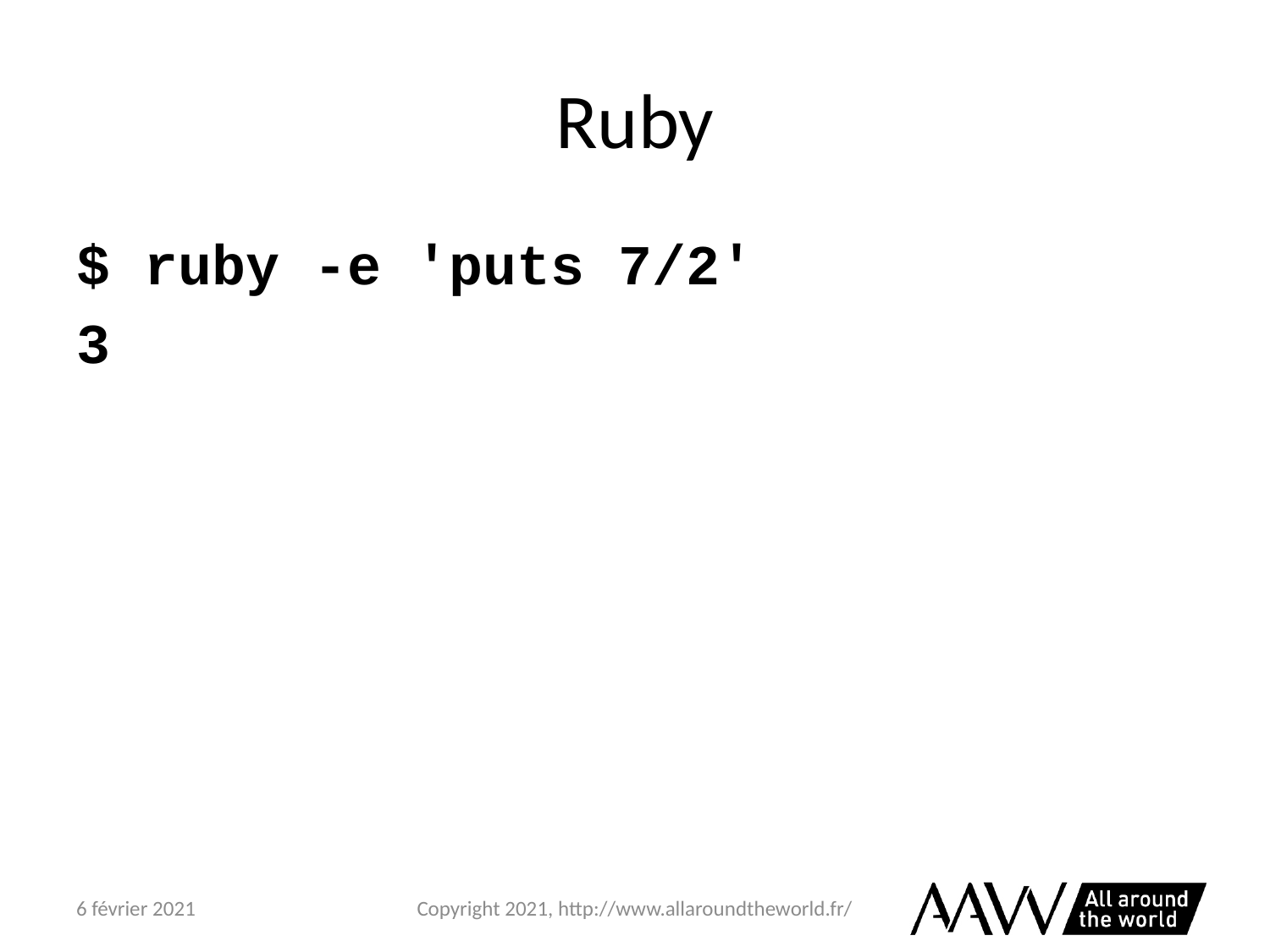

# Ruby
$ ruby -e 'puts 7/2'
3
6 février 2021
Copyright 2021, http://www.allaroundtheworld.fr/